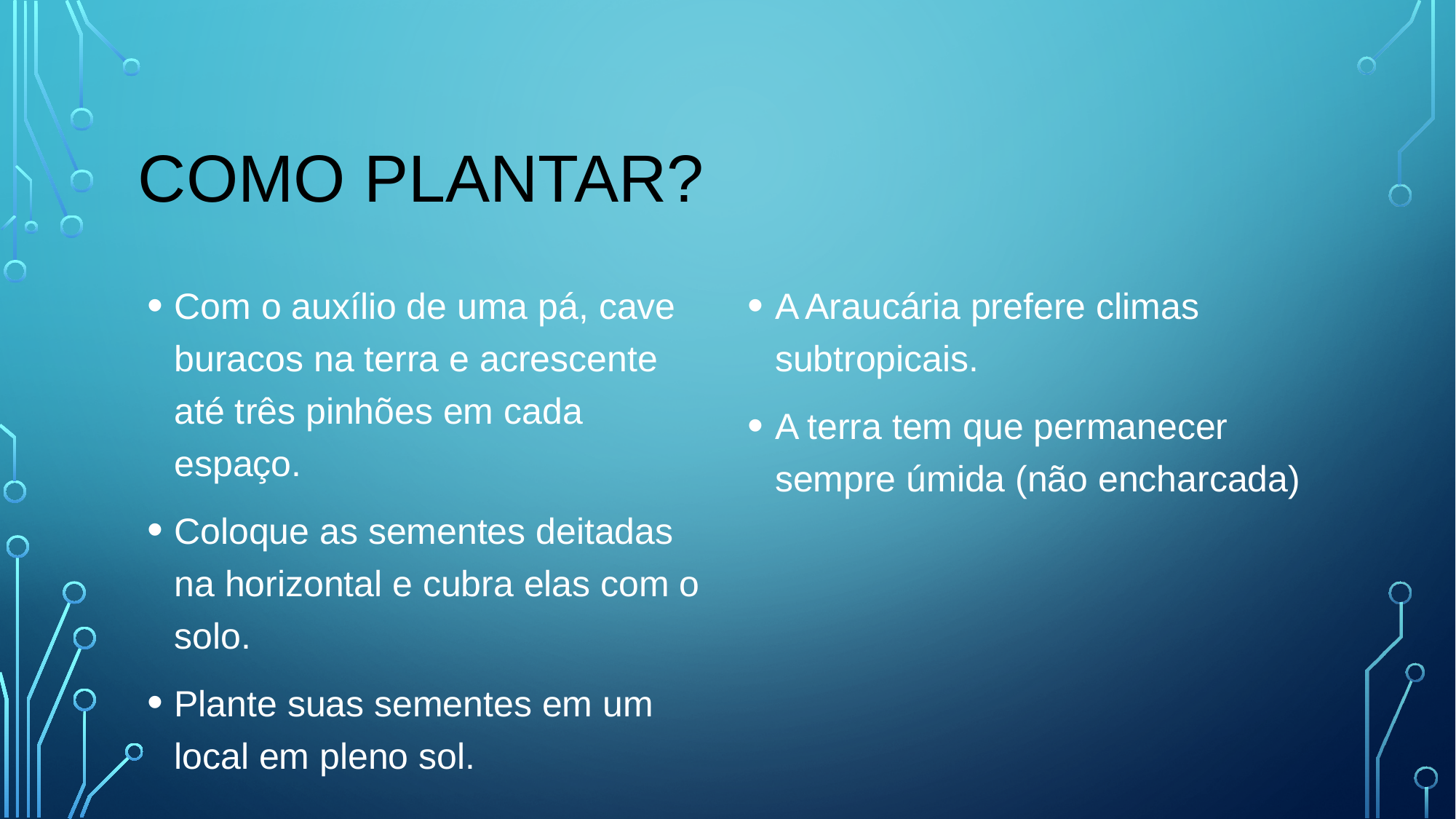

# Como plantar?
Com o auxílio de uma pá, cave buracos na terra e acrescente até três pinhões em cada espaço.
Coloque as sementes deitadas na horizontal e cubra elas com o solo.
Plante suas sementes em um local em pleno sol.
A Araucária prefere climas subtropicais.
A terra tem que permanecer sempre úmida (não encharcada)